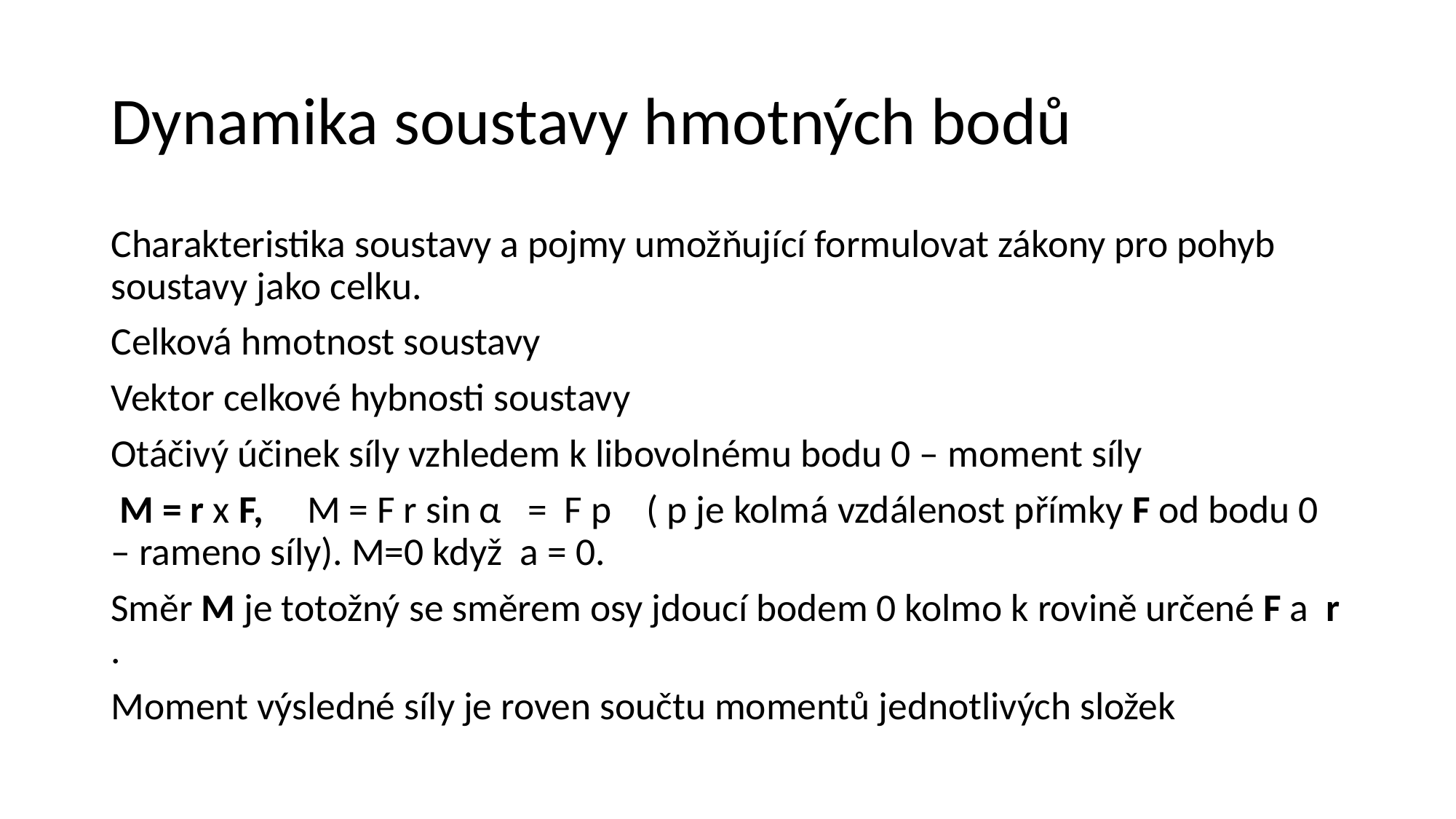

# Dynamika soustavy hmotných bodů
Charakteristika soustavy a pojmy umožňující formulovat zákony pro pohyb soustavy jako celku.
Celková hmotnost soustavy
Vektor celkové hybnosti soustavy
Otáčivý účinek síly vzhledem k libovolnému bodu 0 – moment síly
 M = r x F,     M = F r sin α   =  F p    ( p je kolmá vzdálenost přímky F od bodu 0 – rameno síly). M=0 když  a = 0.
Směr M je totožný se směrem osy jdoucí bodem 0 kolmo k rovině určené F a  r .
Moment výsledné síly je roven součtu momentů jednotlivých složek